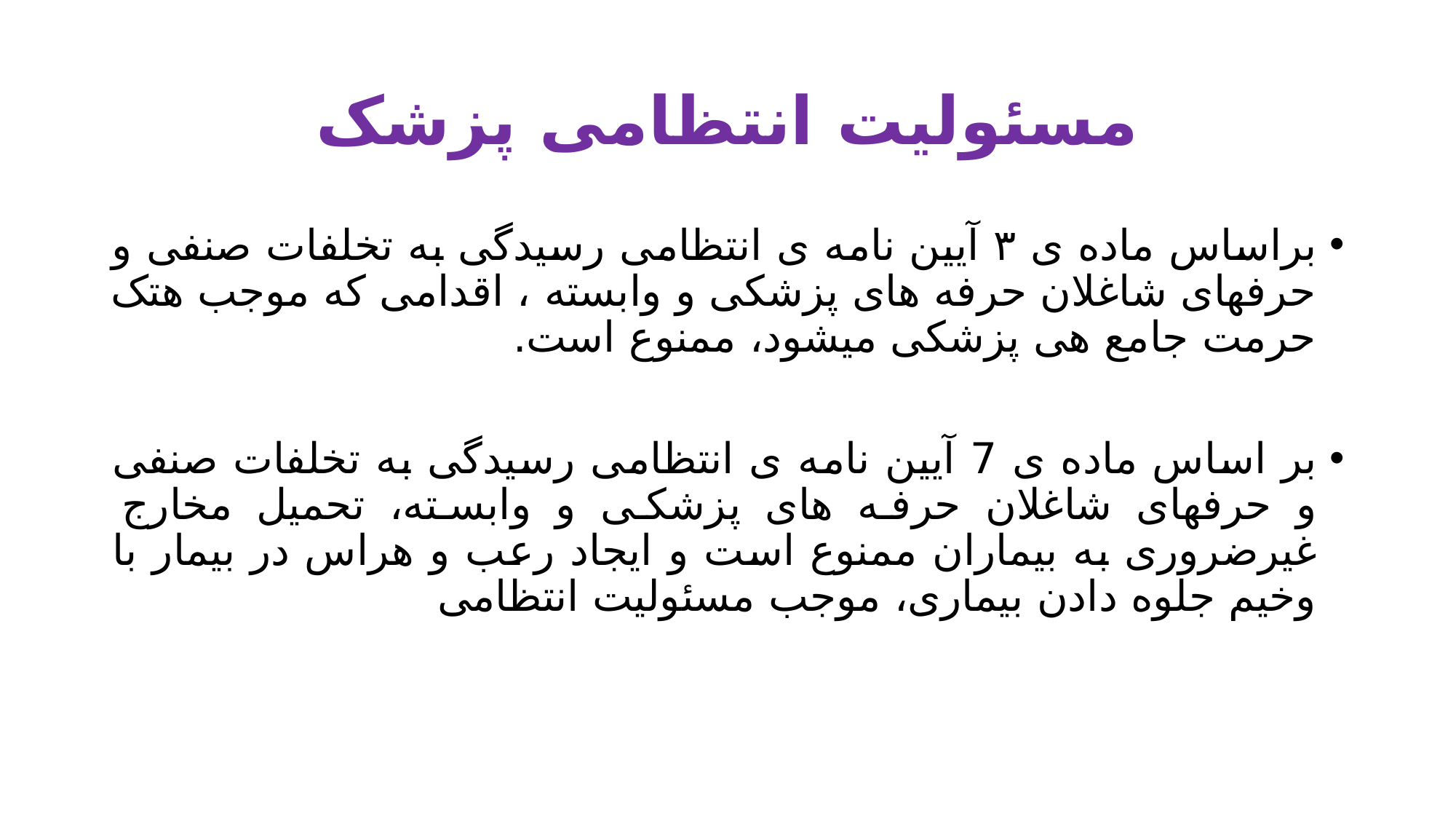

# مسئولیت انتظامی پزشک
براساس ماده ی ۳ آیین نامه ی انتظامی رسیدگی به تخلفات صنفی و حرفهای شاغلان حرفه های پزشکی و وابسته ، اقدامی که موجب هتک حرمت جامع هی پزشکی میشود، ممنوع است.

بر اساس ماده ی 7 آیین نامه ی انتظامی رسیدگی به تخلفات صنفی و حرفهای شاغلان حرفه های پزشکی و وابسته، تحمیل مخارج غیرضروری به بیماران ممنوع است و ایجاد رعب و هراس در بیمار با وخیم جلوه دادن بیماری، موجب مسئولیت انتظامی